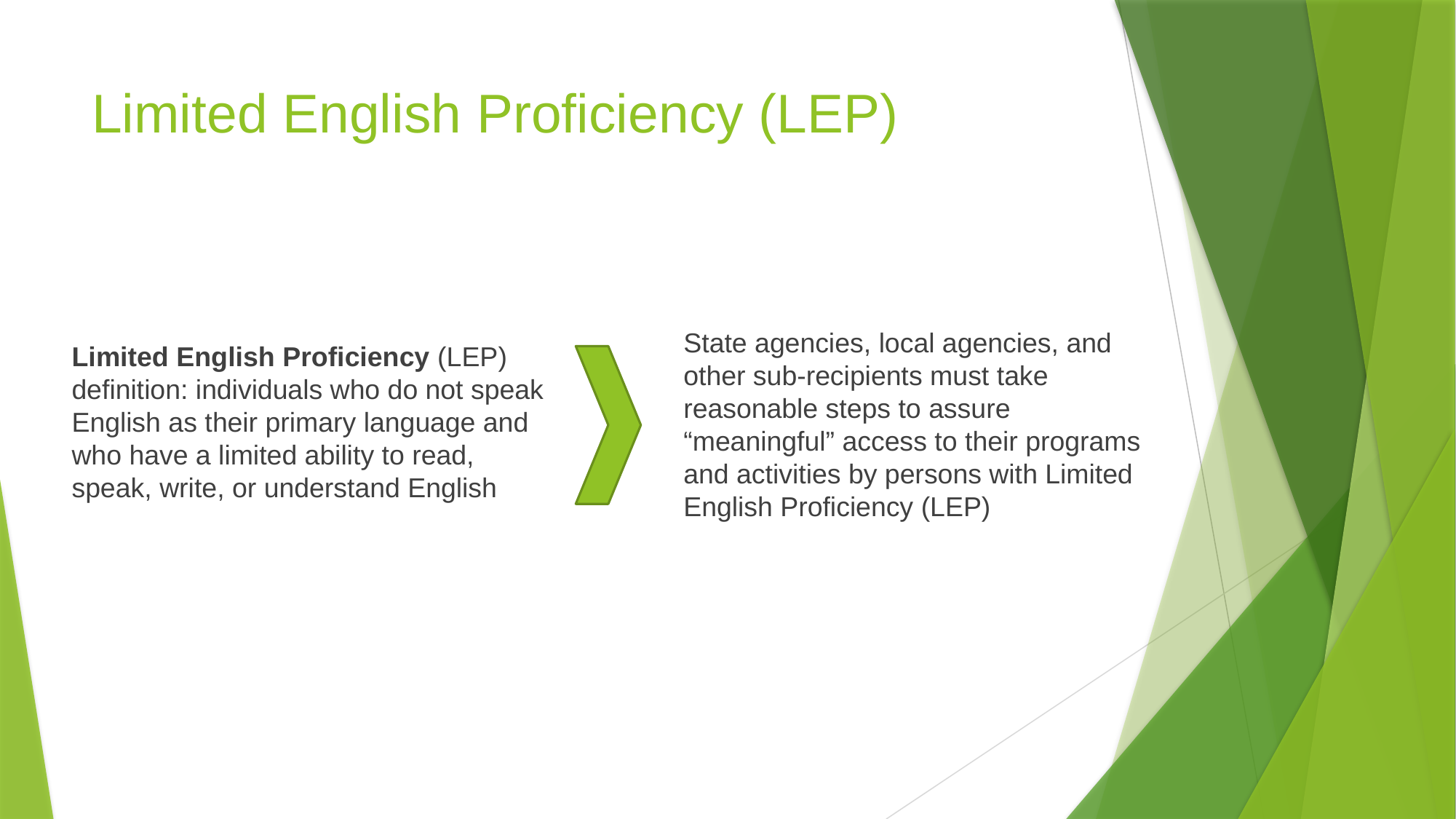

# Limited English Proficiency (LEP)
State agencies, local agencies, and other sub-recipients must take reasonable steps to assure “meaningful” access to their programs and activities by persons with Limited English Proficiency (LEP)
Limited English Proficiency (LEP) definition: individuals who do not speak English as their primary language and who have a limited ability to read, speak, write, or understand English